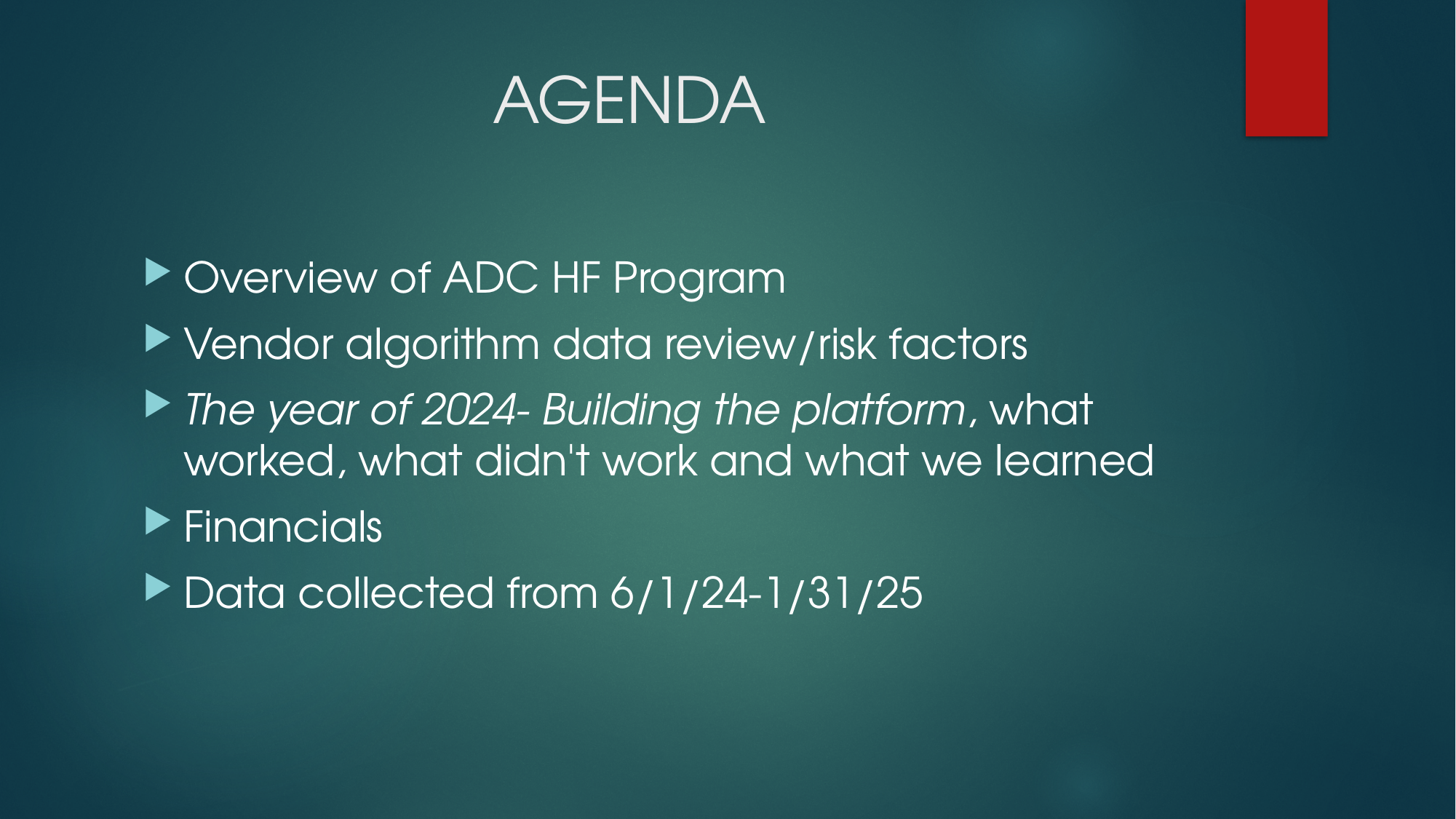

# AGENDA
Overview of ADC HF Program
Vendor algorithm data review/risk factors
The year of 2024- Building the platform, what worked, what didn't work and what we learned
Financials
Data collected from 6/1/24-1/31/25